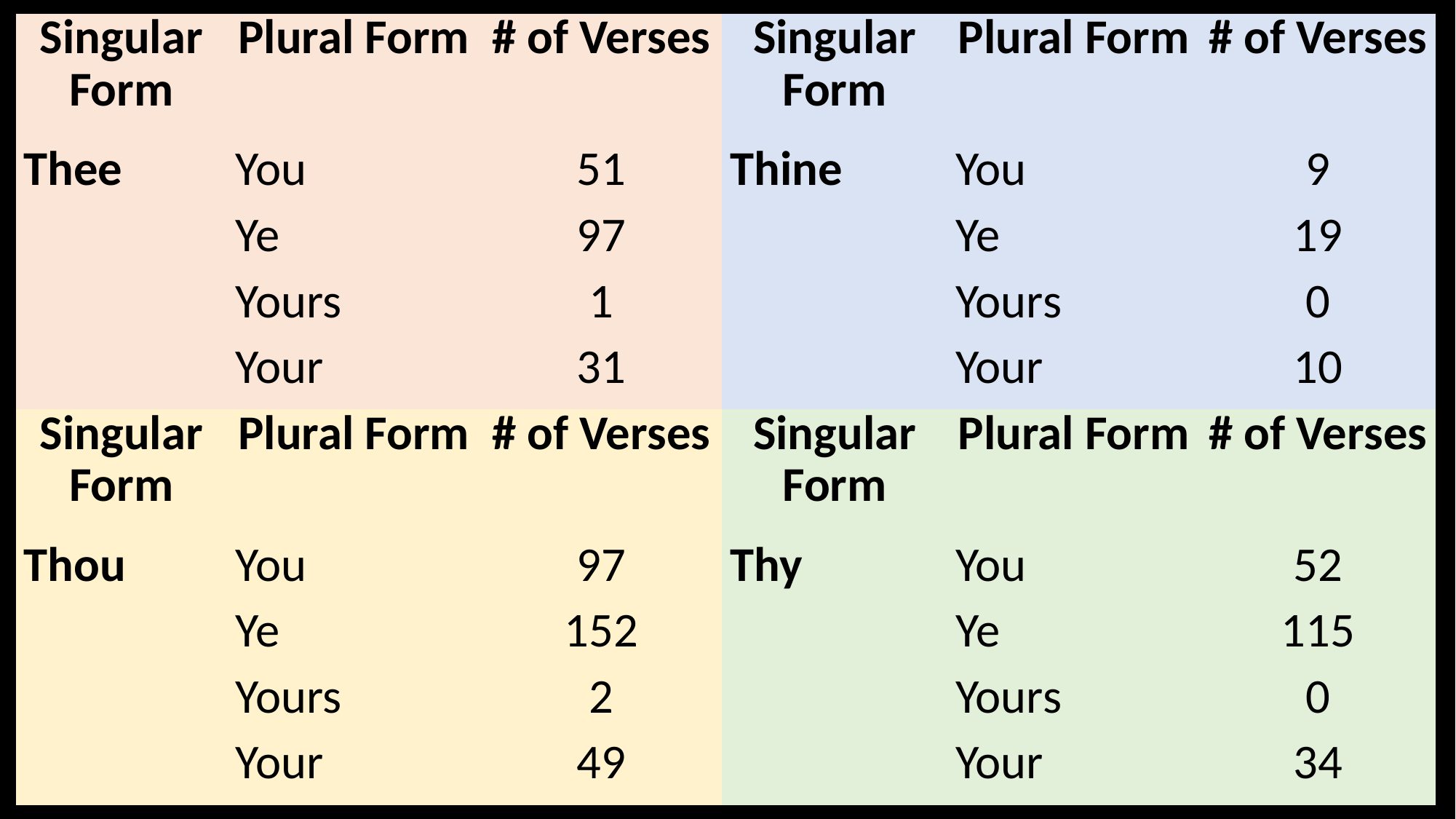

| Singular Form | Plural Form | # of Verses | Singular Form | Plural Form | # of Verses |
| --- | --- | --- | --- | --- | --- |
| Thee | You | 51 | Thine | You | 9 |
|  | Ye | 97 |  | Ye | 19 |
|  | Yours | 1 |  | Yours | 0 |
|  | Your | 31 |  | Your | 10 |
| Singular Form | Plural Form | # of Verses | Singular Form | Plural Form | # of Verses |
| Thou | You | 97 | Thy | You | 52 |
|  | Ye | 152 |  | Ye | 115 |
|  | Yours | 2 |  | Yours | 0 |
|  | Your | 49 |  | Your | 34 |
True Words Christian Church